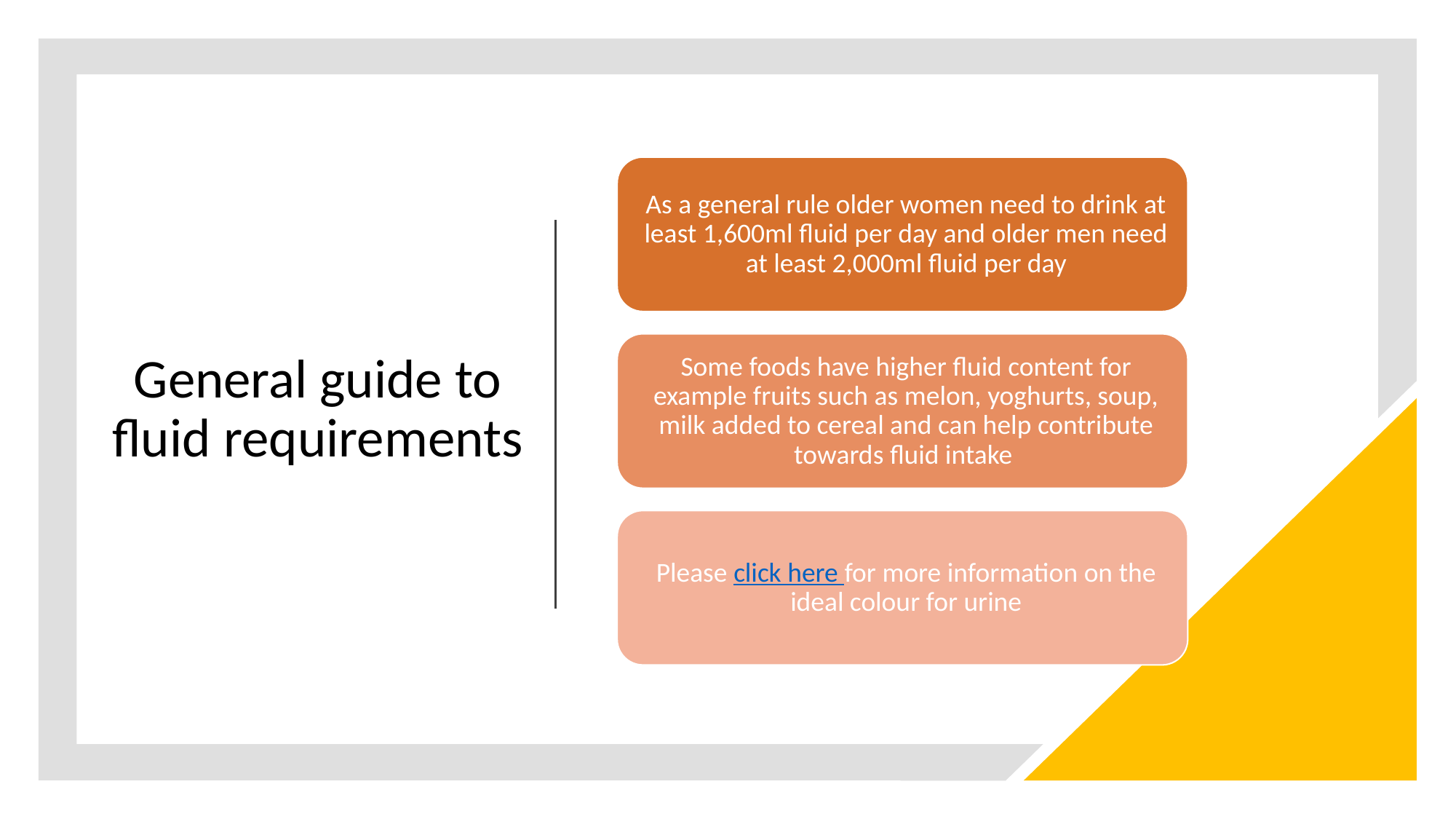

As a general rule older women need to drink at least 1,600ml fluid per day and older men need at least 2,000ml fluid per day
Some foods have higher fluid content for example fruits such as melon, yoghurts, soup, milk added to cereal and can help contribute towards fluid intake
Please click here for more information on the ideal colour for urine
# General guide to fluid requirements